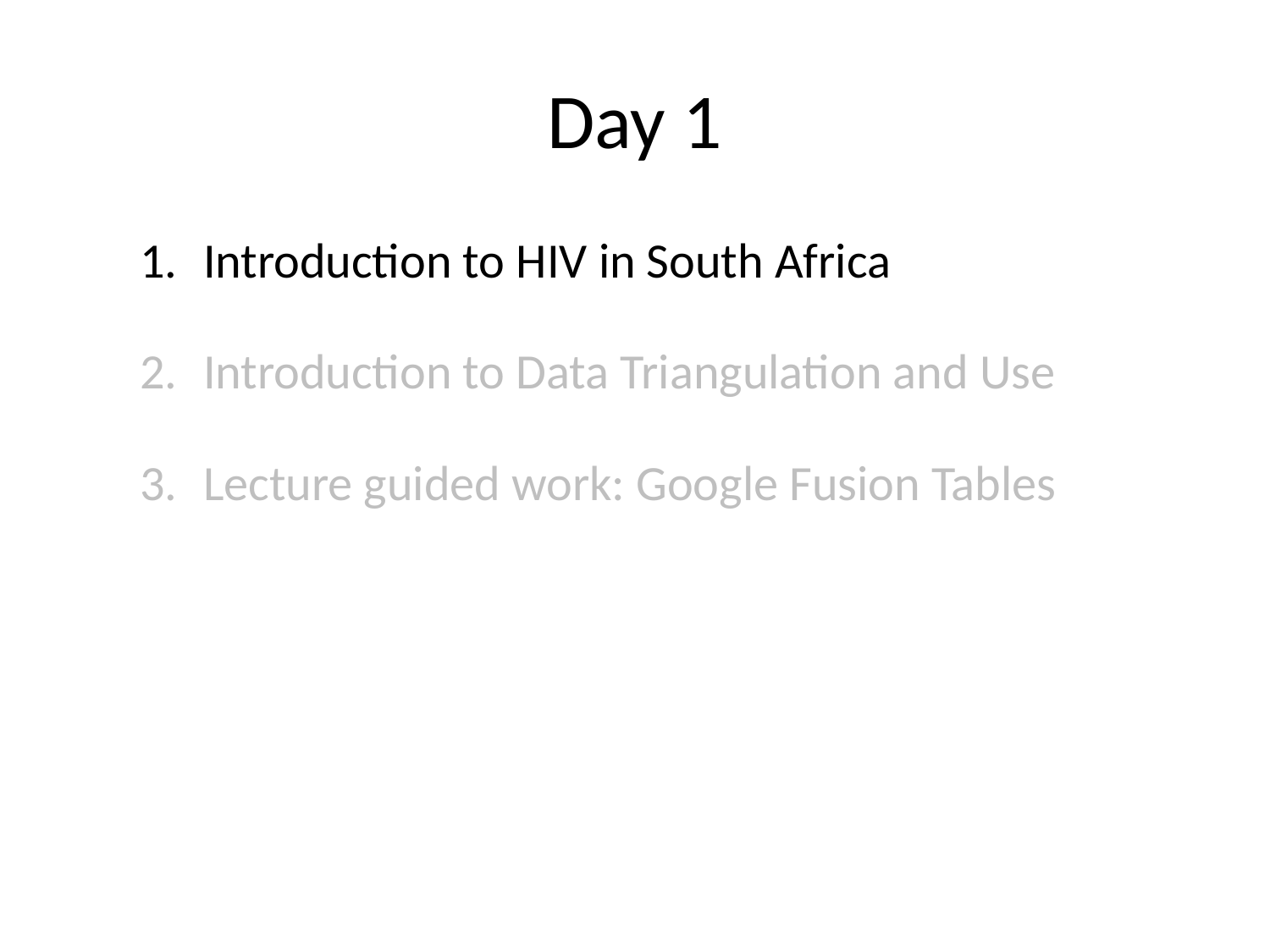

# Day 1
Introduction to HIV in South Africa
Introduction to Data Triangulation and Use
Lecture guided work: Google Fusion Tables